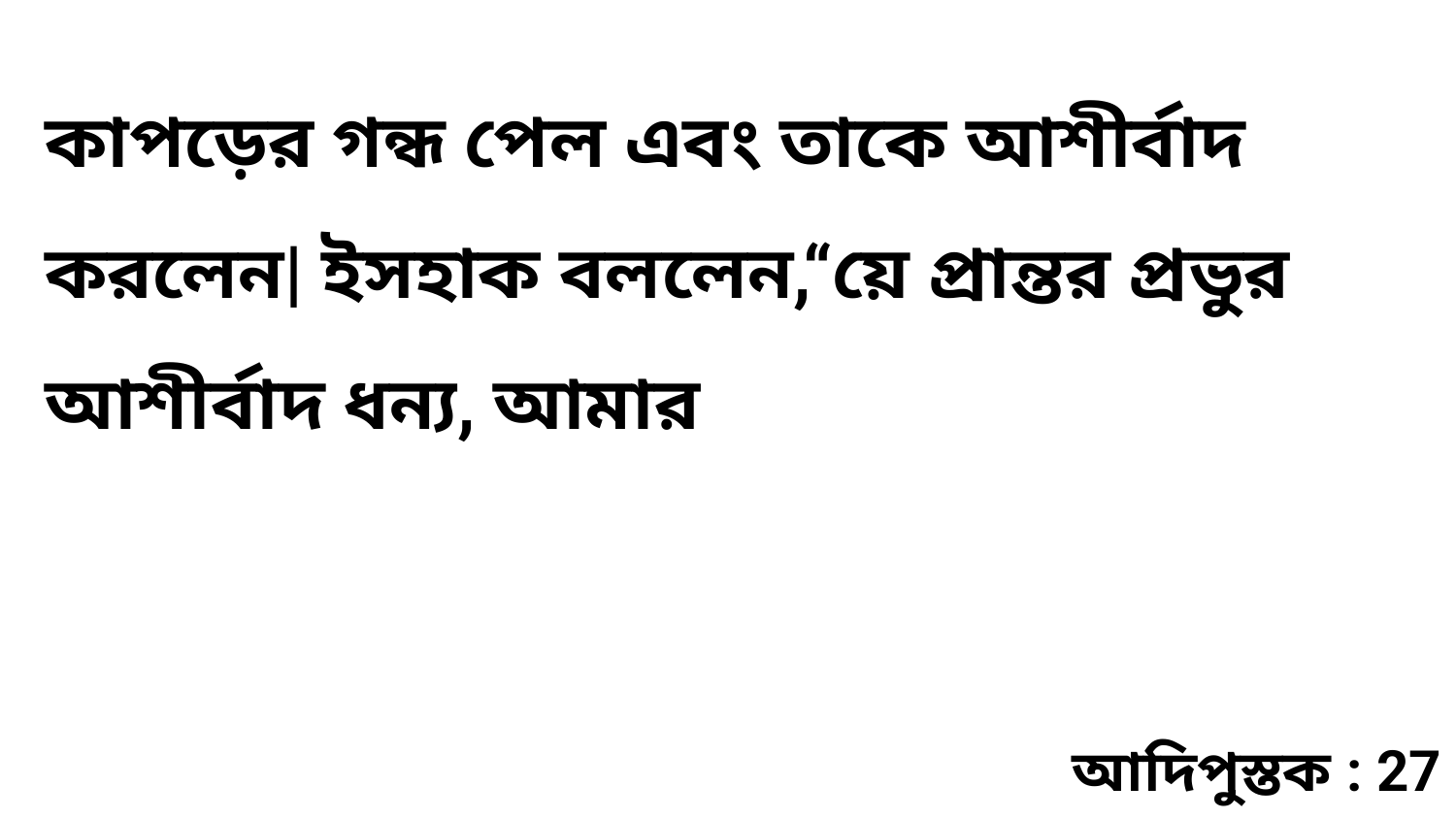

কাপড়ের গন্ধ পেল এবং তাকে আশীর্বাদ করলেন| ইসহাক বললেন,“য়ে প্রান্তর প্রভুর আশীর্বাদ ধন্য, আমার
আদিপুস্তক : 27